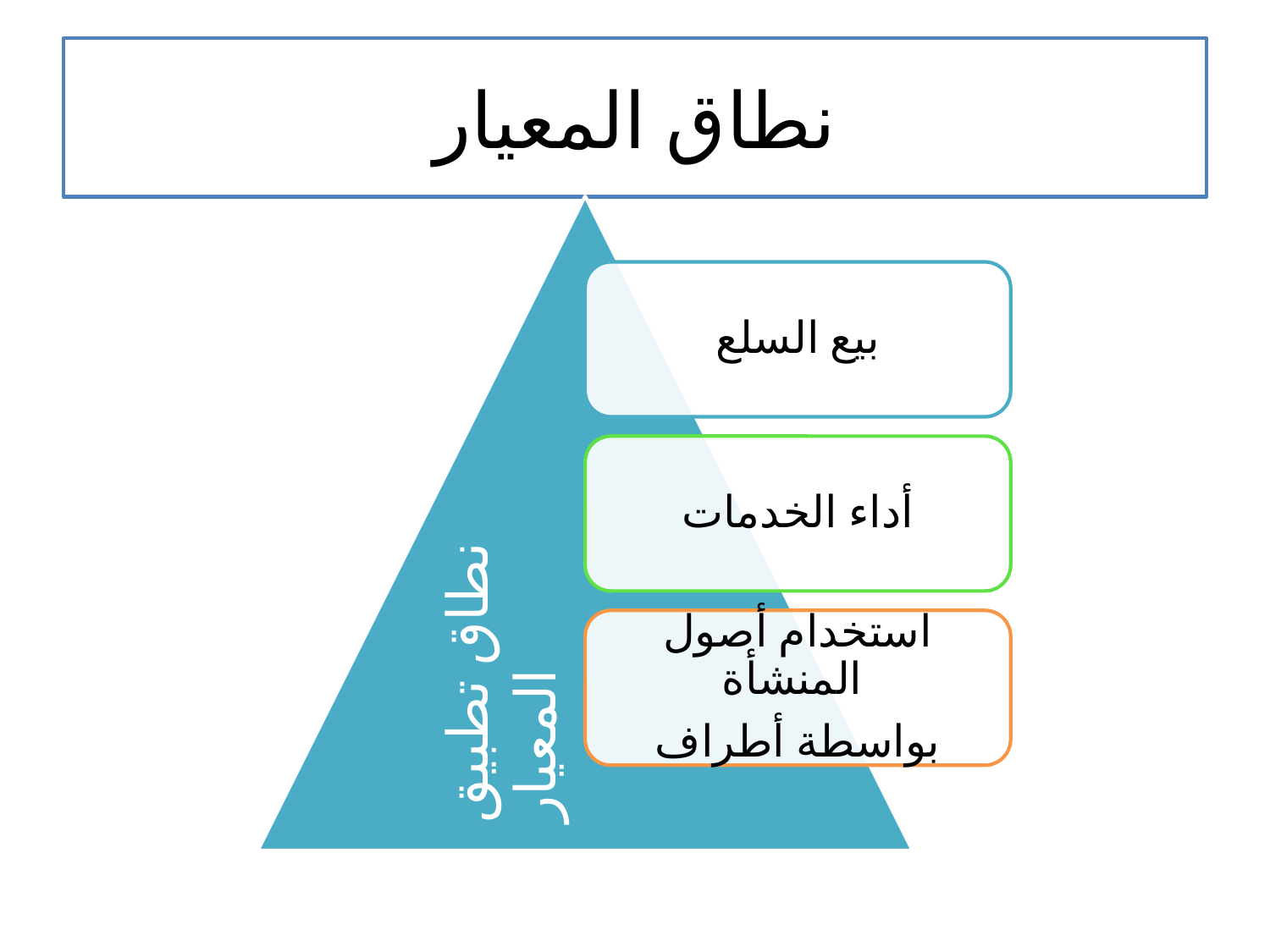

# نطاق المعيار
بيع السلع
أداء الخدمات
استخدام أصول المنشأة
بواسطة أطراف
نطاق تطبيق المعيار